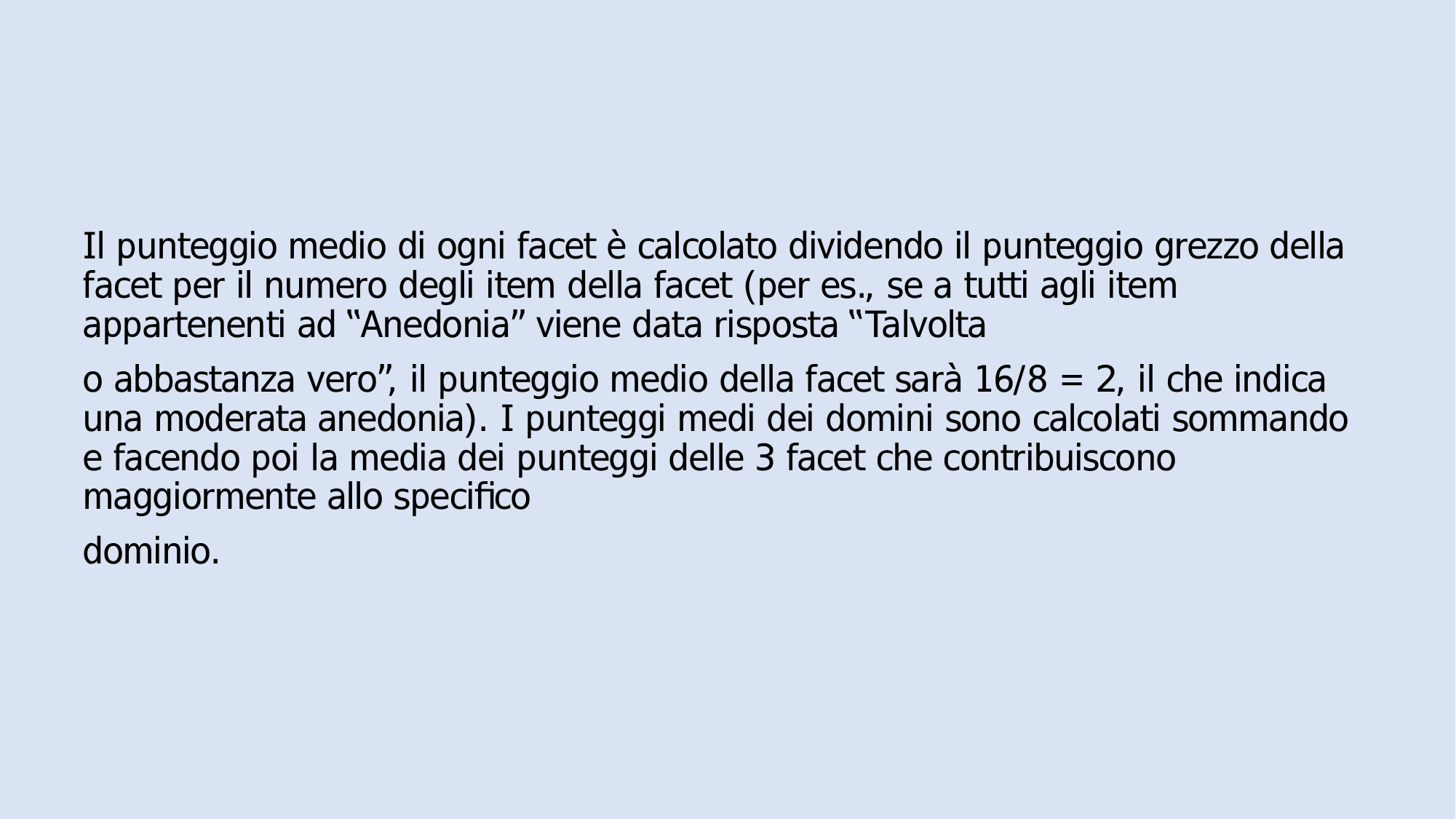

#
Il punteggio medio di ogni facet è calcolato dividendo il punteggio grezzo della facet per il numero degli item della facet (per es., se a tutti agli item appartenenti ad “Anedonia” viene data risposta “Talvolta
o abbastanza vero”, il punteggio medio della facet sarà 16/8 = 2, il che indica una moderata anedonia). I punteggi medi dei domini sono calcolati sommando e facendo poi la media dei punteggi delle 3 facet che contribuiscono maggiormente allo specifico
dominio.